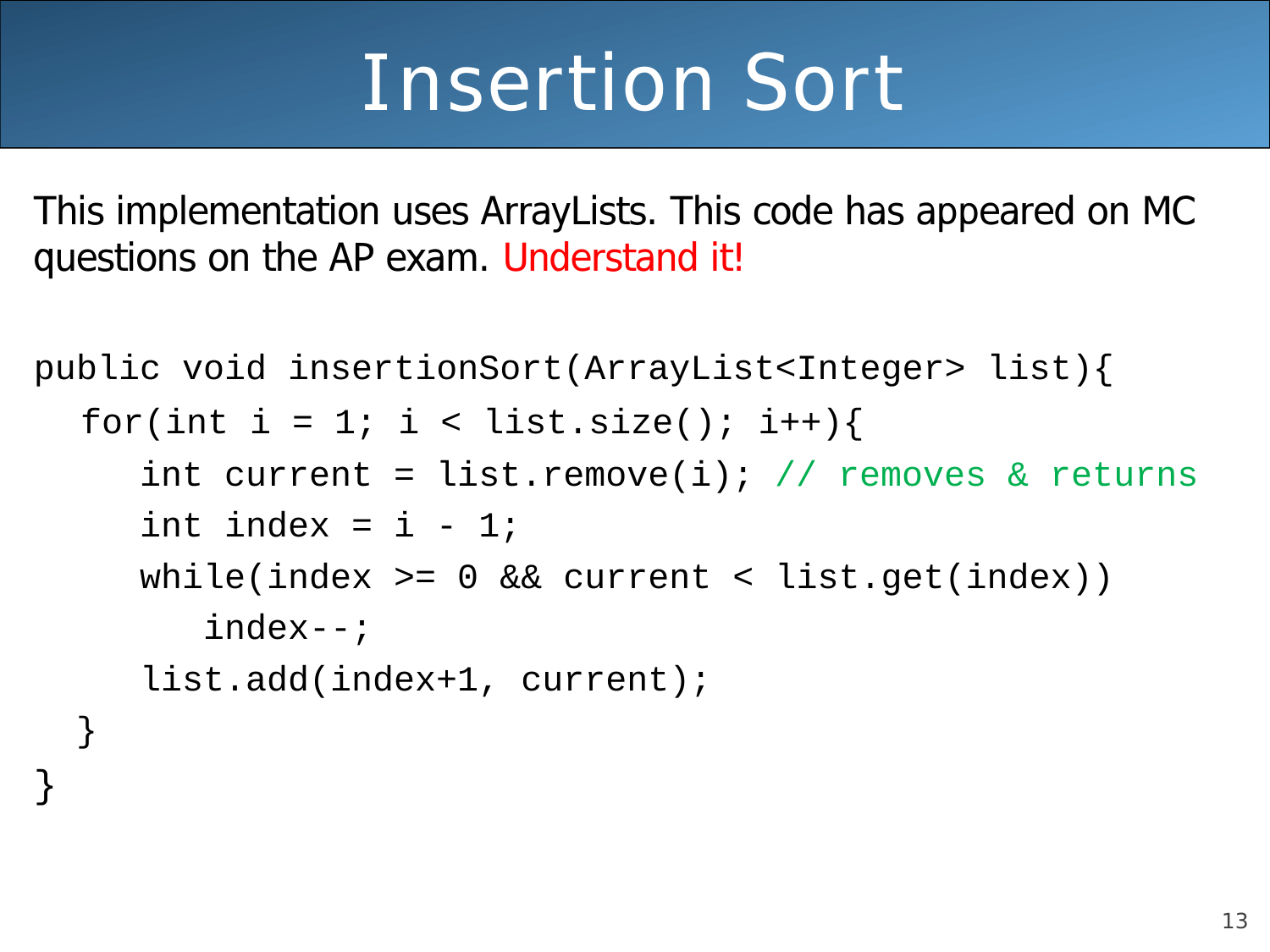

# Insertion Sort
This implementation uses ArrayLists. This code has appeared on MC questions on the AP exam. Understand it!

public void insertionSort(ArrayList<Integer> list){
  for(int i = 1; i < list.size(); i++){
     int current = list.remove(i); // removes & returns
     int index = i - 1;
     while(index >= 0 && current < list.get(index))
        index--;
     list.add(index+1, current);
  }
}